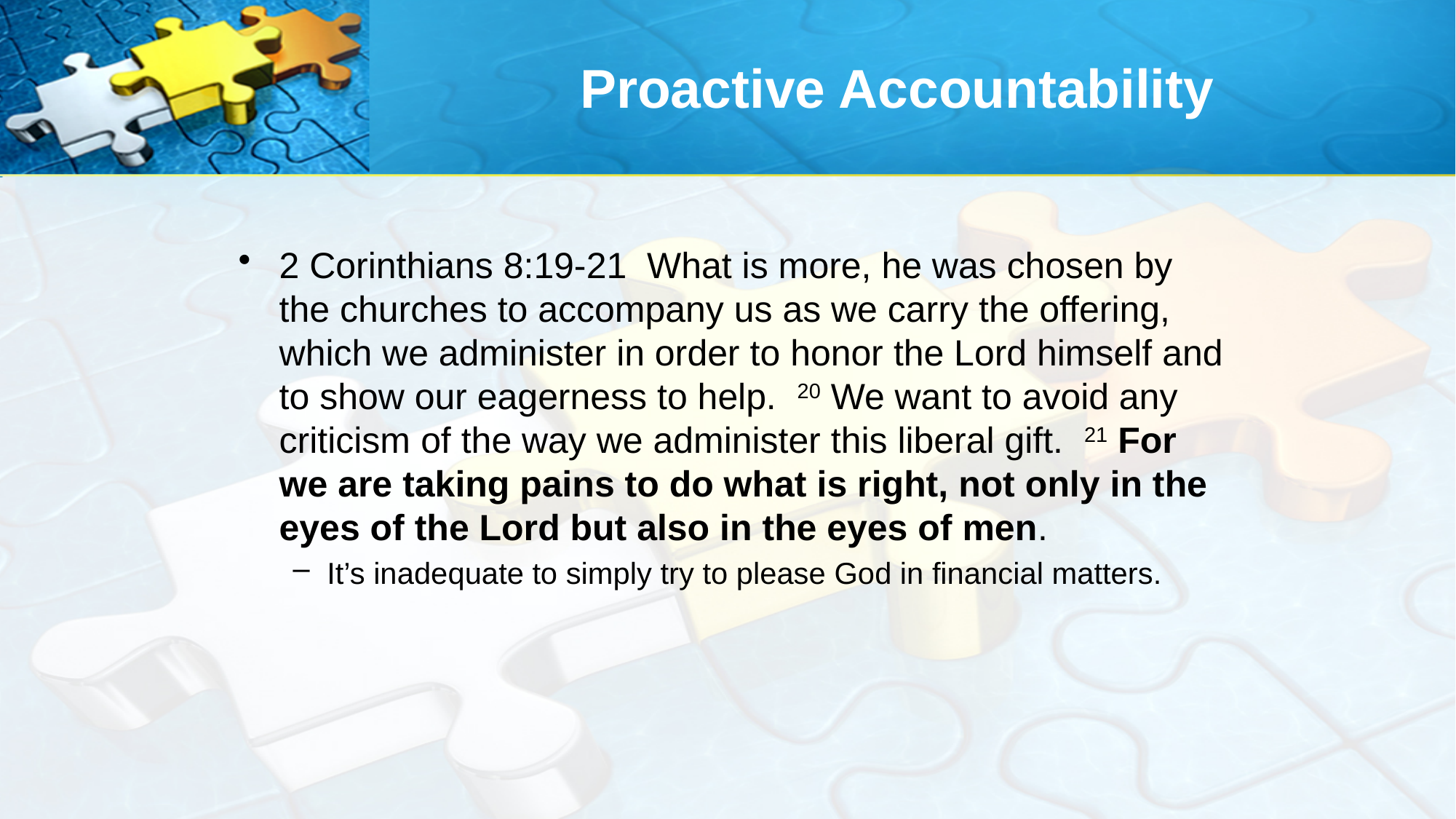

# Proactive Accountability
2 Corinthians 8:19-21  What is more, he was chosen by the churches to accompany us as we carry the offering, which we administer in order to honor the Lord himself and to show our eagerness to help.  20 We want to avoid any criticism of the way we administer this liberal gift.  21 For we are taking pains to do what is right, not only in the eyes of the Lord but also in the eyes of men.
It’s inadequate to simply try to please God in financial matters.